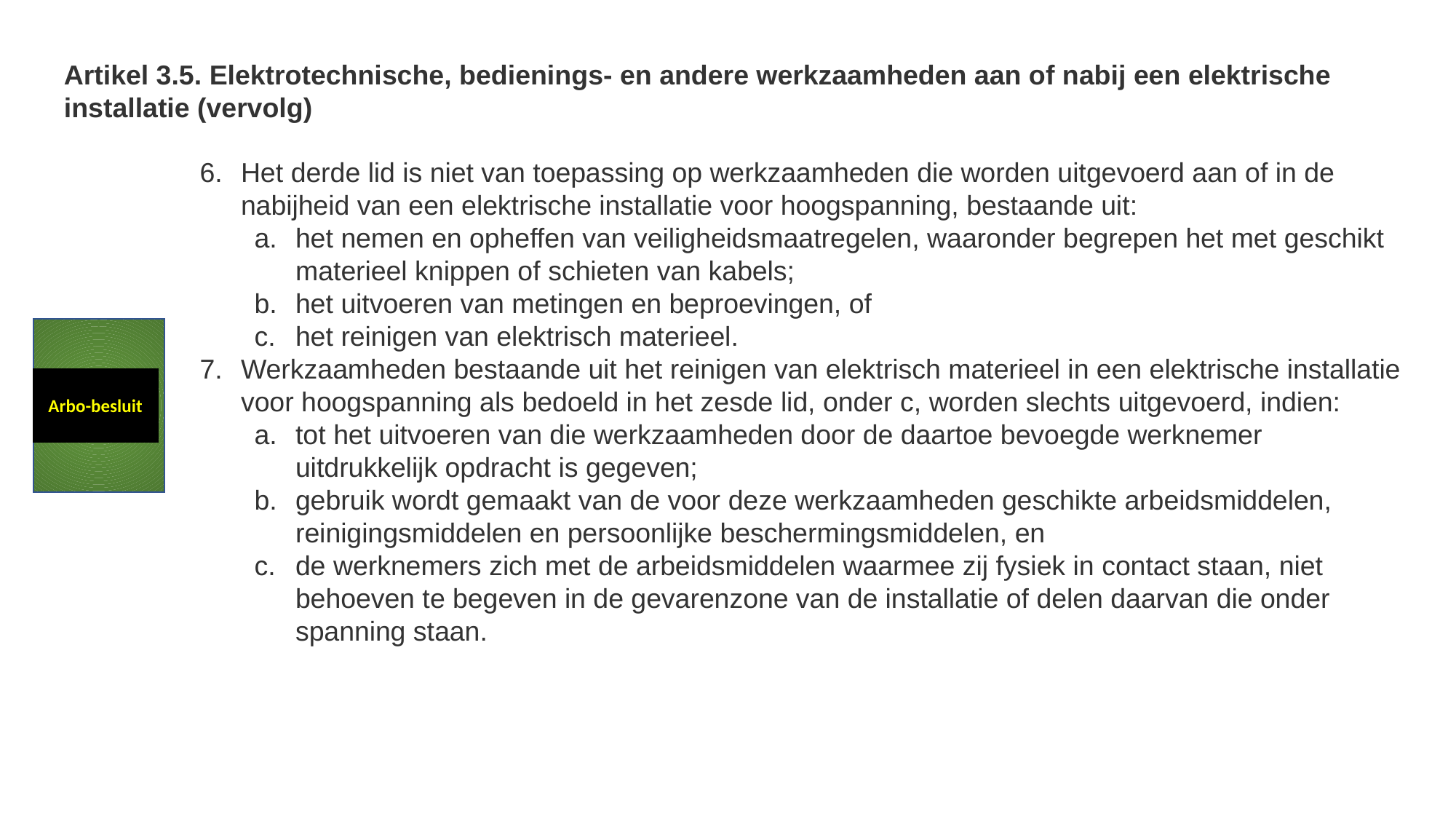

Artikel 3.5. Elektrotechnische, bedienings- en andere werkzaamheden aan of nabij een elektrische installatie (vervolg)
Het derde lid is niet van toepassing op werkzaamheden die worden uitgevoerd aan of in de nabijheid van een elektrische installatie voor hoogspanning, bestaande uit:
het nemen en opheffen van veiligheidsmaatregelen, waaronder begrepen het met geschikt materieel knippen of schieten van kabels;
het uitvoeren van metingen en beproevingen, of
het reinigen van elektrisch materieel.
Werkzaamheden bestaande uit het reinigen van elektrisch materieel in een elektrische installatie voor hoogspanning als bedoeld in het zesde lid, onder c, worden slechts uitgevoerd, indien:
tot het uitvoeren van die werkzaamheden door de daartoe bevoegde werknemer uitdrukkelijk opdracht is gegeven;
gebruik wordt gemaakt van de voor deze werkzaamheden geschikte arbeidsmiddelen, reinigingsmiddelen en persoonlijke beschermingsmiddelen, en
de werknemers zich met de arbeidsmiddelen waarmee zij fysiek in contact staan, niet behoeven te begeven in de gevarenzone van de installatie of delen daarvan die onder spanning staan.

Arbo-besluit